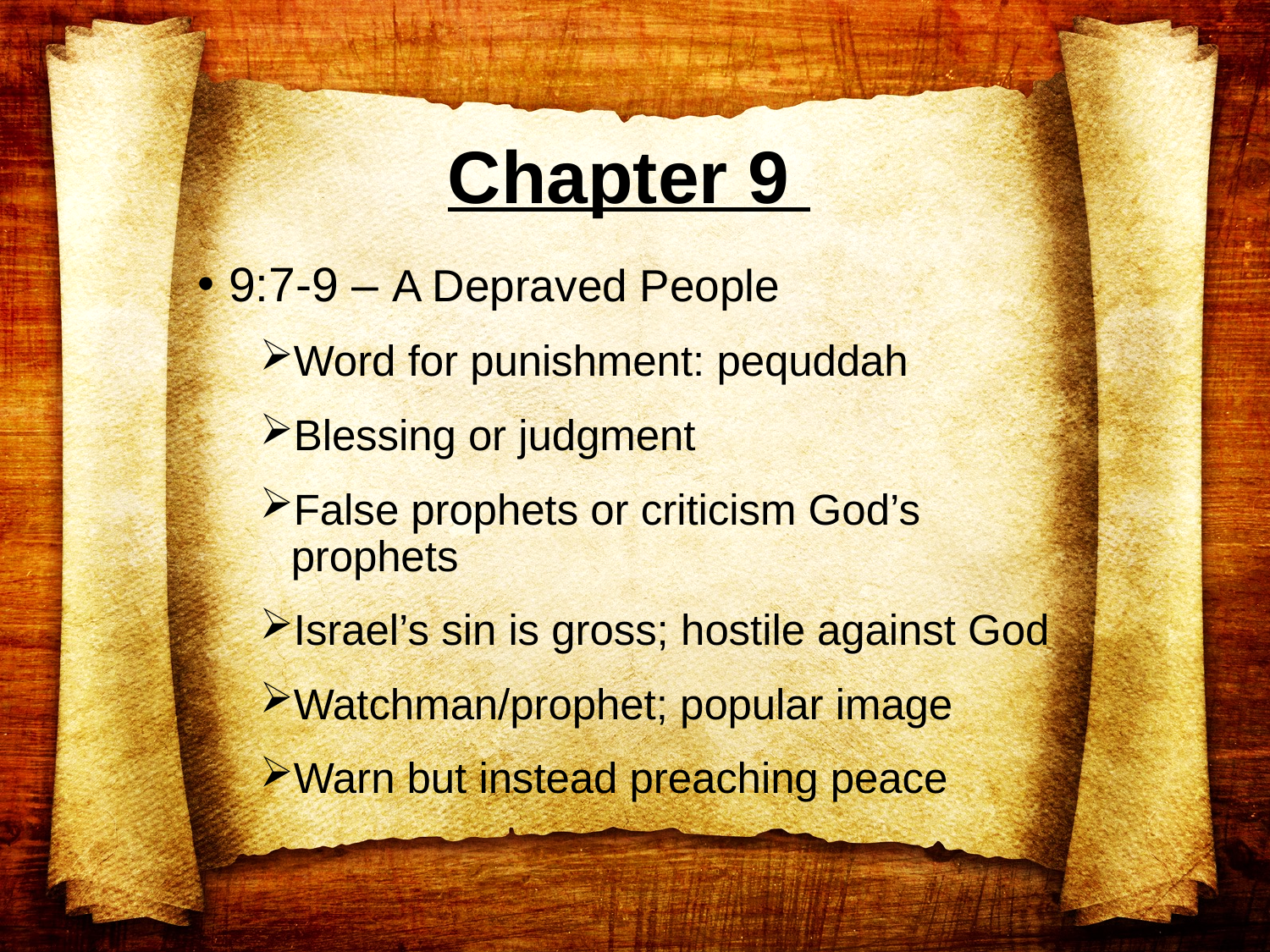

# Chapter 9
9:7-9 – A Depraved People
Word for punishment: pequddah
Blessing or judgment
False prophets or criticism God’s prophets
Israel’s sin is gross; hostile against God
Watchman/prophet; popular image
Warn but instead preaching peace